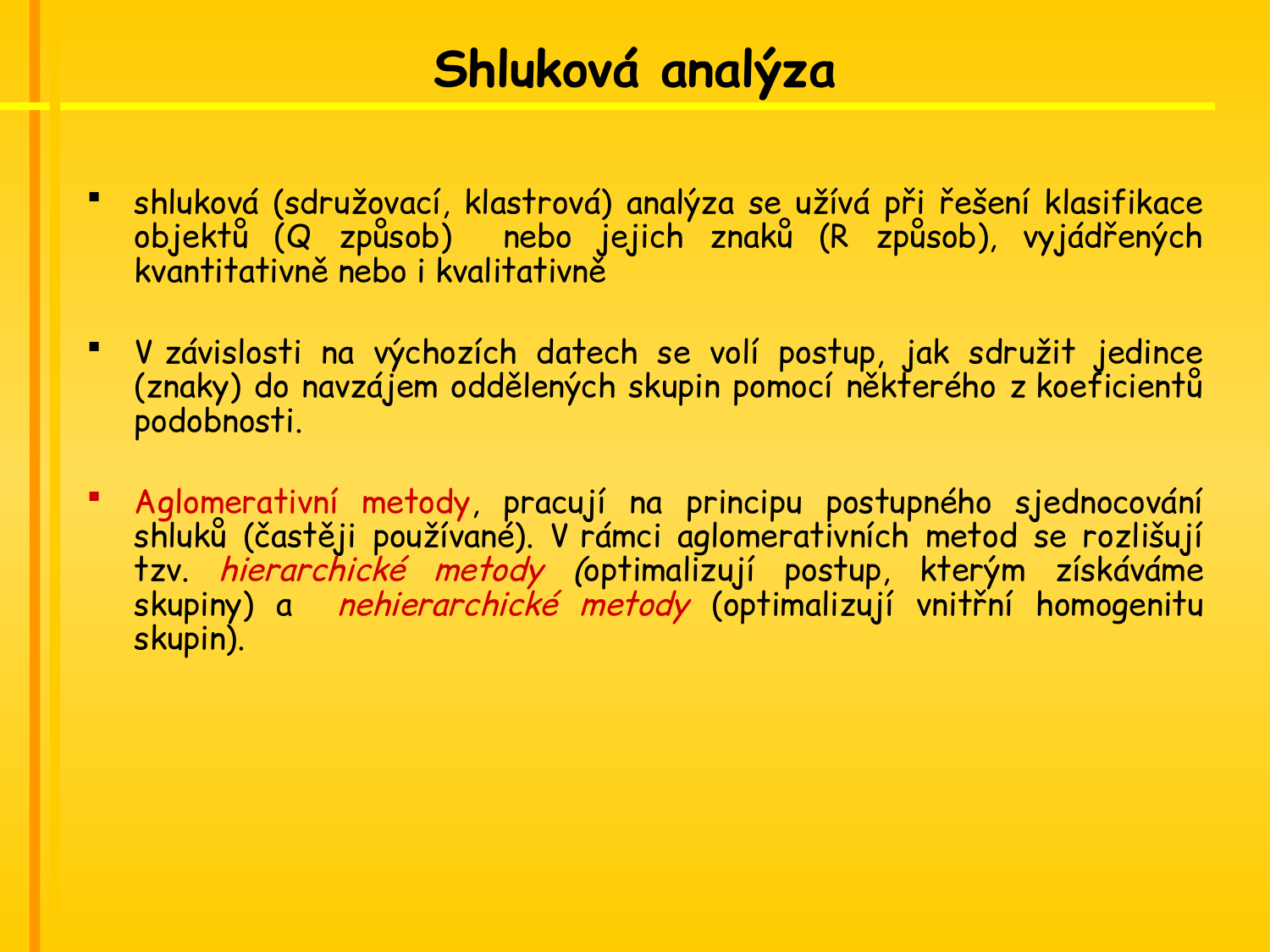

# Shluková analýza
shluková (sdružovací, klastrová) analýza se užívá při řešení klasifikace objektů (Q způsob)  nebo jejich znaků (R způsob), vyjádřených kvantitativně nebo i kvalitativně

V závislosti na výchozích datech se volí postup, jak sdružit jedince (znaky) do navzájem oddělených skupin pomocí některého z koeficientů podobnosti.

Aglomerativní metody, pracují na principu postupného sjednocování shluků (častěji používané). V rámci aglomerativních metod se rozlišují tzv. hierarchické metody (optimalizují postup, kterým získáváme skupiny) a  nehierarchické metody (optimalizují vnitřní homogenitu skupin).